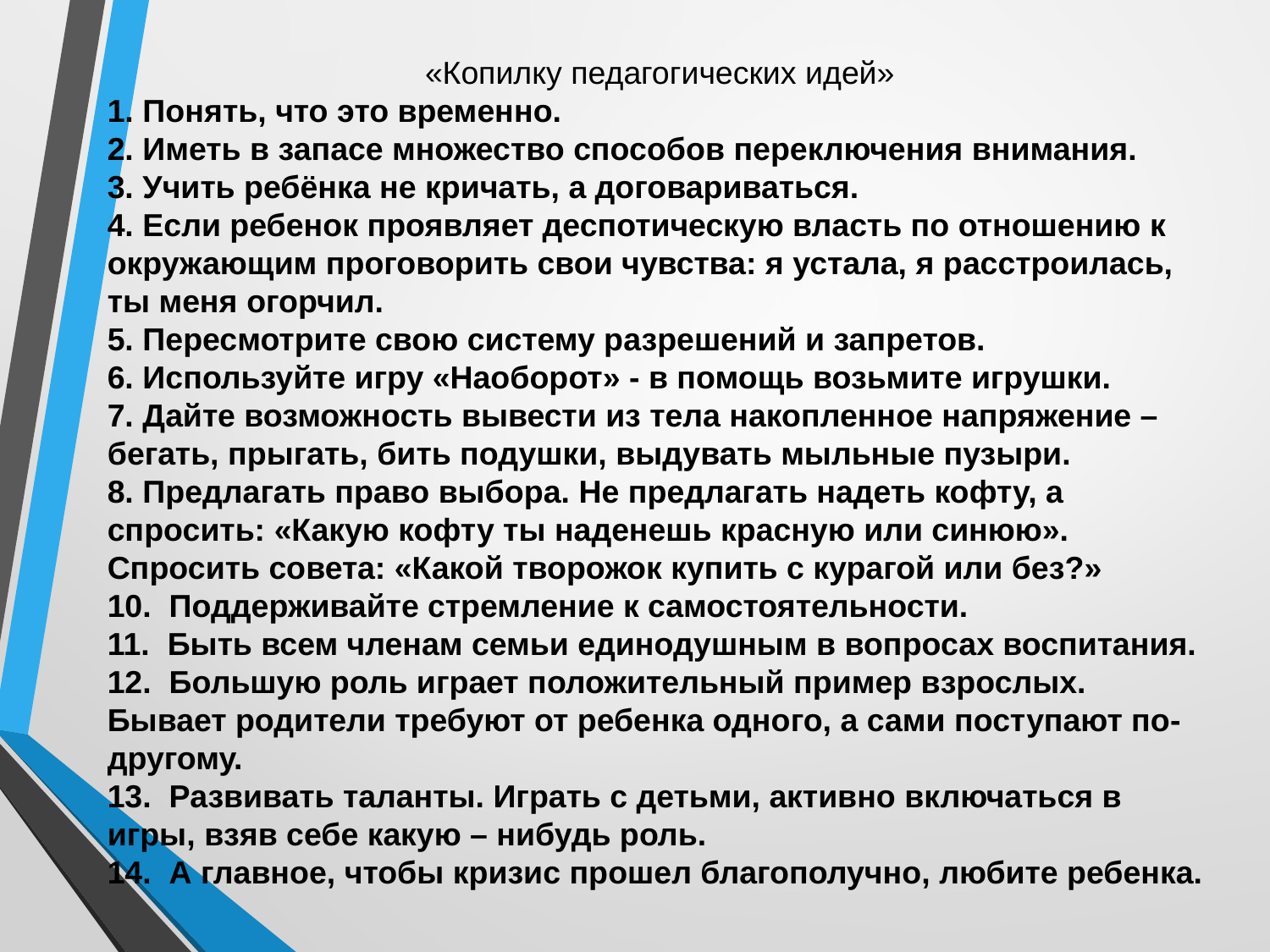

«Копилку педагогических идей»
1. Понять, что это временно.
2. Иметь в запасе множество способов переключения внимания.
3. Учить ребёнка не кричать, а договариваться.
4. Если ребенок проявляет деспотическую власть по отношению к окружающим проговорить свои чувства: я устала, я расстроилась, ты меня огорчил.
5. Пересмотрите свою систему разрешений и запретов.
6. Используйте игру «Наоборот» - в помощь возьмите игрушки.
7. Дайте возможность вывести из тела накопленное напряжение – бегать, прыгать, бить подушки, выдувать мыльные пузыри.
8. Предлагать право выбора. Не предлагать надеть кофту, а спросить: «Какую кофту ты наденешь красную или синюю».
Спросить совета: «Какой творожок купить с курагой или без?»
10.  Поддерживайте стремление к самостоятельности.
11.  Быть всем членам семьи единодушным в вопросах воспитания.
12.  Большую роль играет положительный пример взрослых. Бывает родители требуют от ребенка одного, а сами поступают по-другому.
13.  Развивать таланты. Играть с детьми, активно включаться в игры, взяв себе какую – нибудь роль.
14.  А главное, чтобы кризис прошел благополучно, любите ребенка.